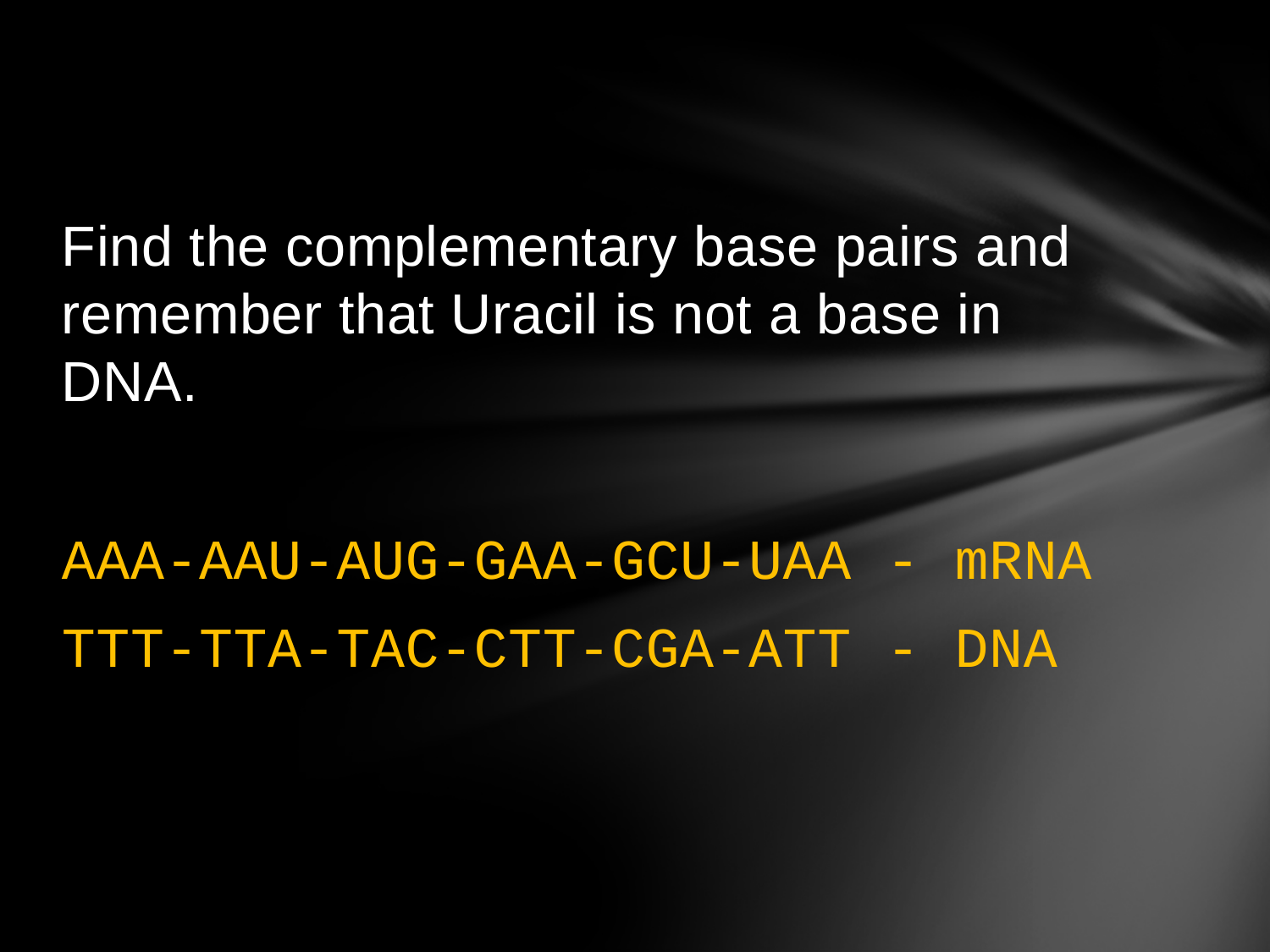

Find the complementary base pairs and remember that Uracil is not a base in DNA.

AAA-AAU-AUG-GAA-GCU-UAA - mRNA
TTT-TTA-TAC-CTT-CGA-ATT - DNA